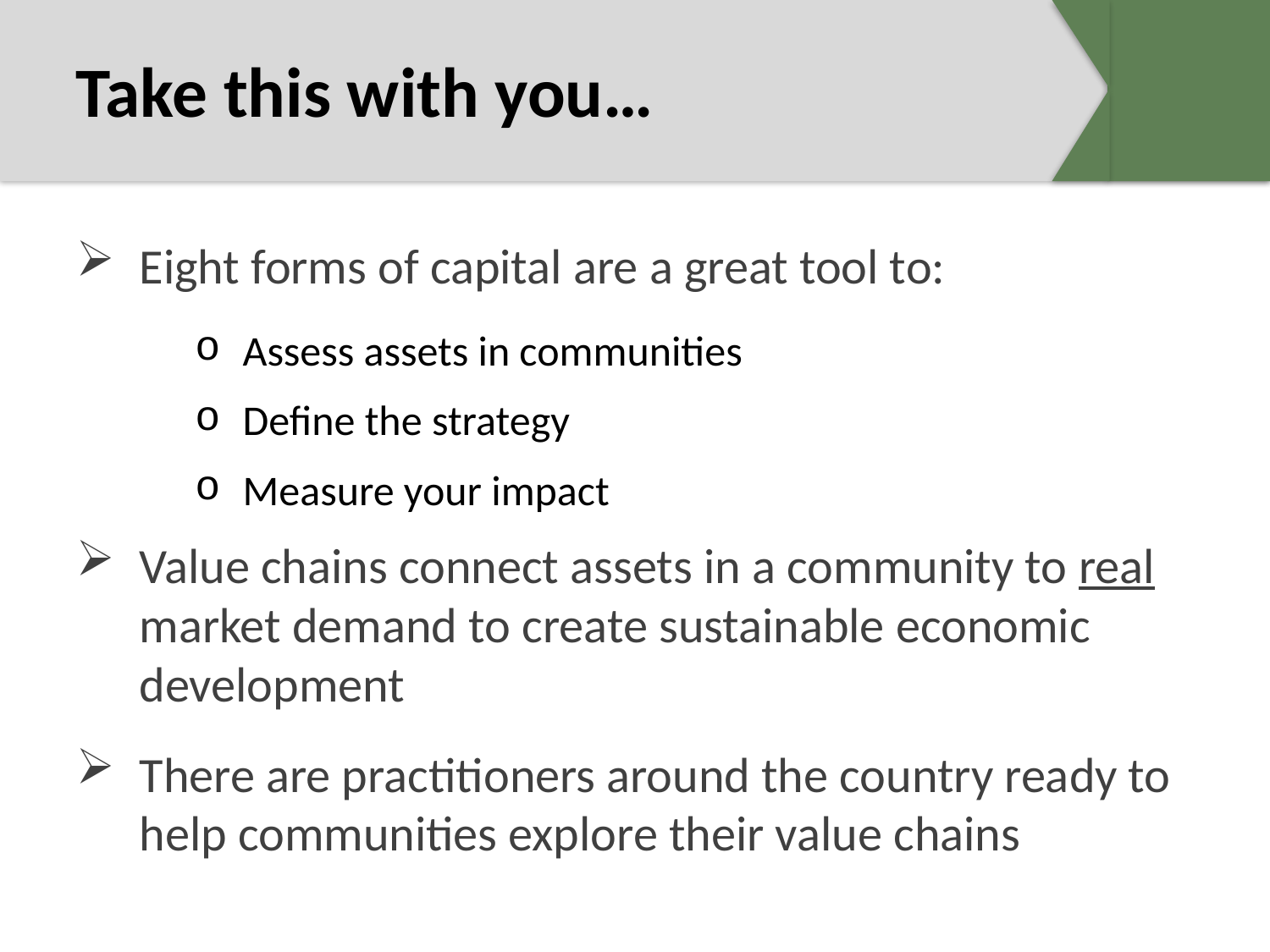

# Take this with you…
Eight forms of capital are a great tool to:
Assess assets in communities
Define the strategy
Measure your impact
Value chains connect assets in a community to real market demand to create sustainable economic        development
There are practitioners around the country ready to help communities explore their value chains